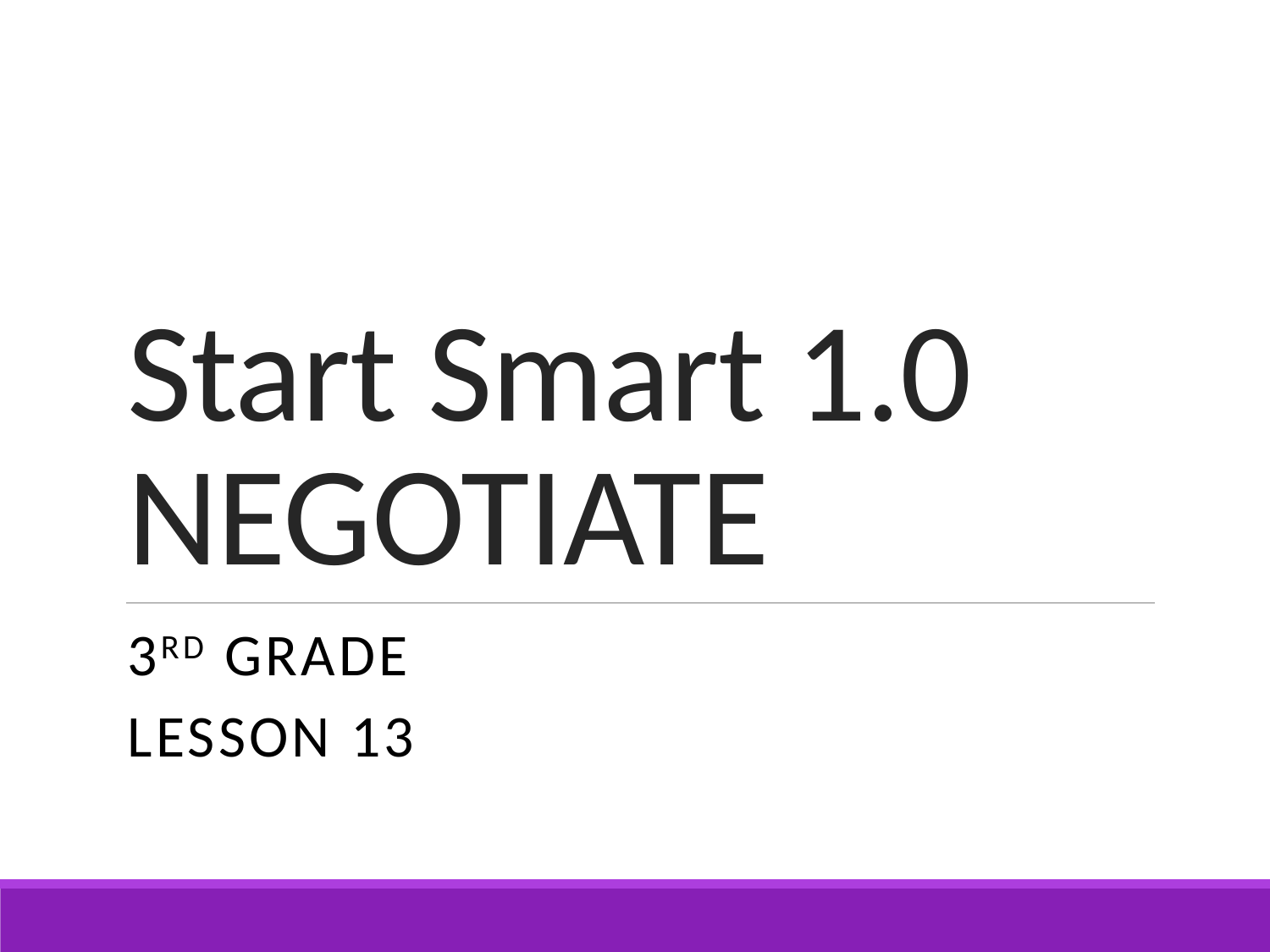

# Start Smart 1.0 NEGOTIATE
3rd GRADE
Lesson 13